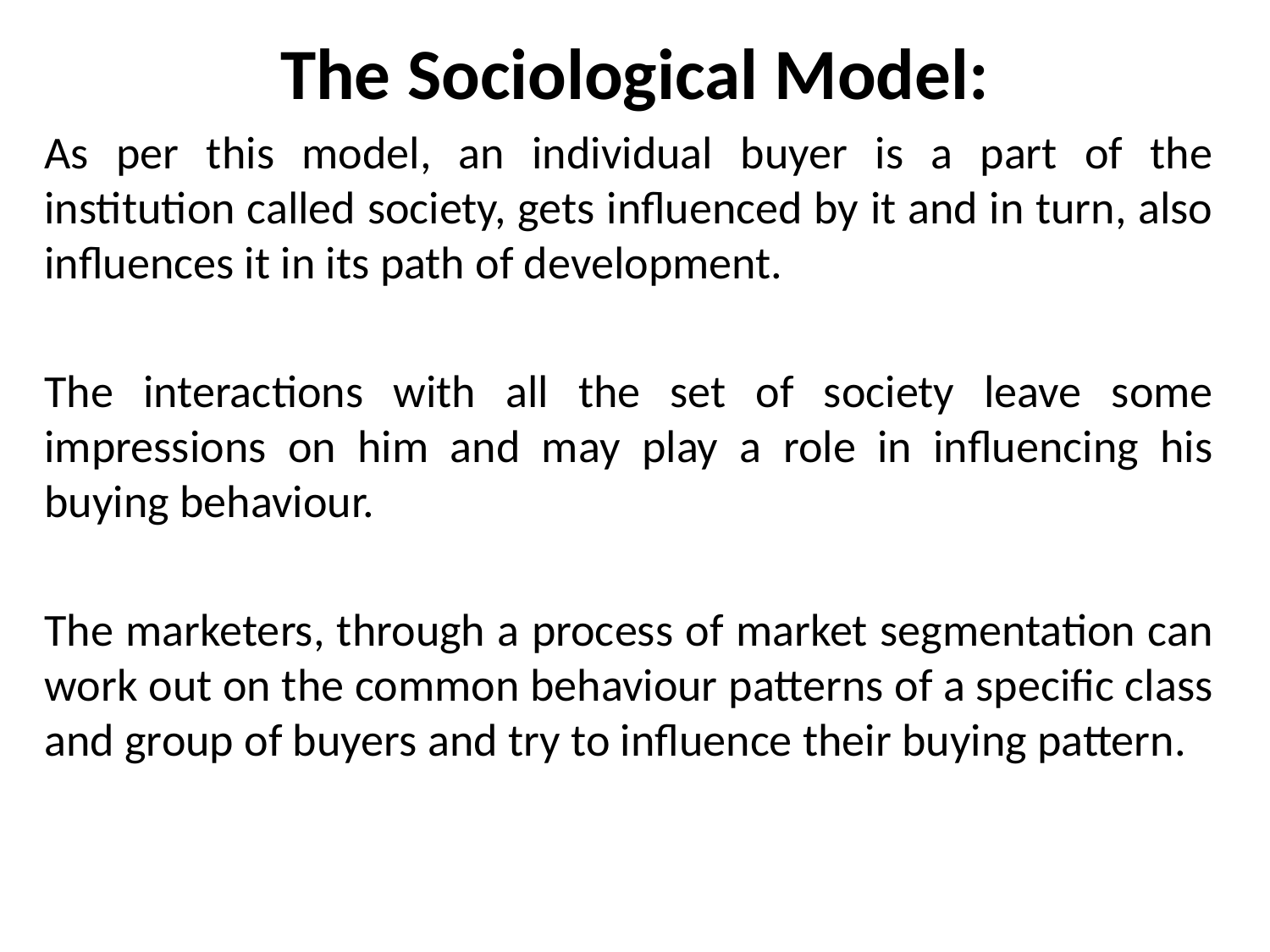

# The Sociological Model:
As per this model, an individual buyer is a part of the institution called society, gets influenced by it and in turn, also influences it in its path of development.

The interactions with all the set of society leave some impressions on him and may play a role in influencing his buying behaviour.

The marketers, through a process of market segmentation can work out on the common behaviour patterns of a specific class and group of buyers and try to influence their buying pattern.